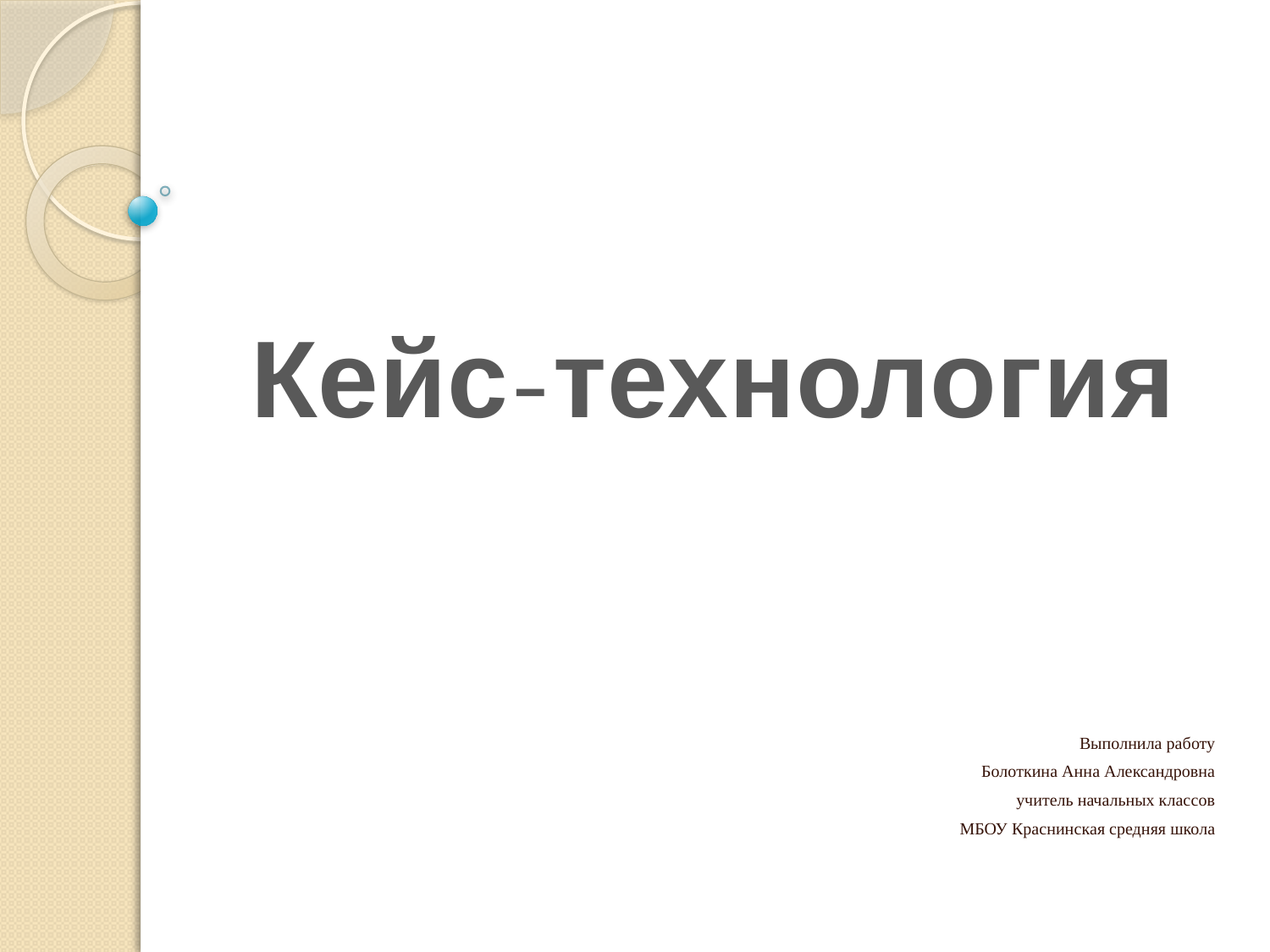

# Кейс-технология

Выполнила работу
 Болоткина Анна Александровна
учитель начальных классов
МБОУ Краснинская средняя школа